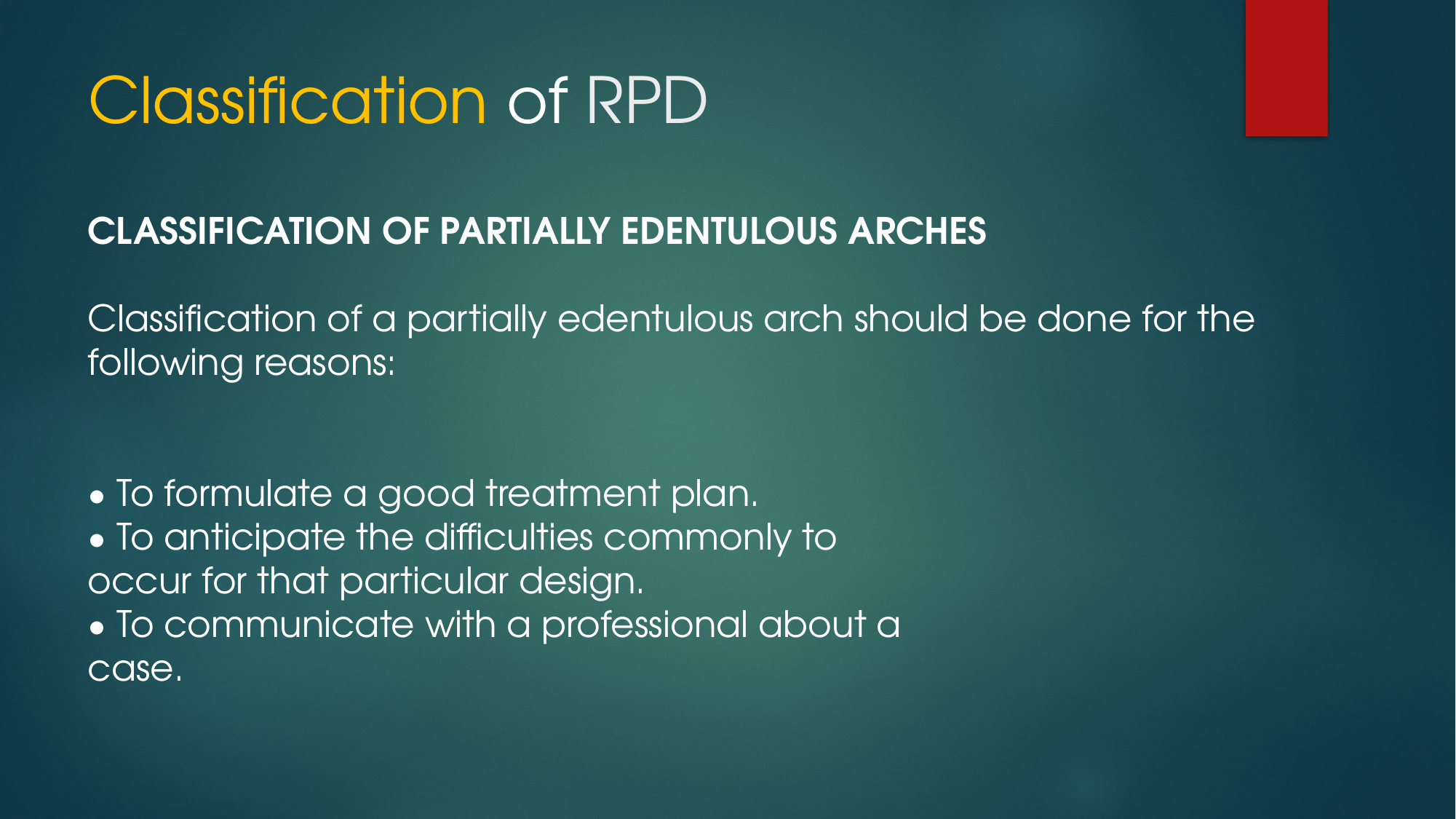

# Classification of RPD
CLASSIFICATION OF PARTIALLY EDENTULOUS ARCHES

Classification of a partially edentulous arch should be done for the following reasons:

• To formulate a good treatment plan.
• To anticipate the difficulties commonly to
occur for that particular design.
• To communicate with a professional about a
case.